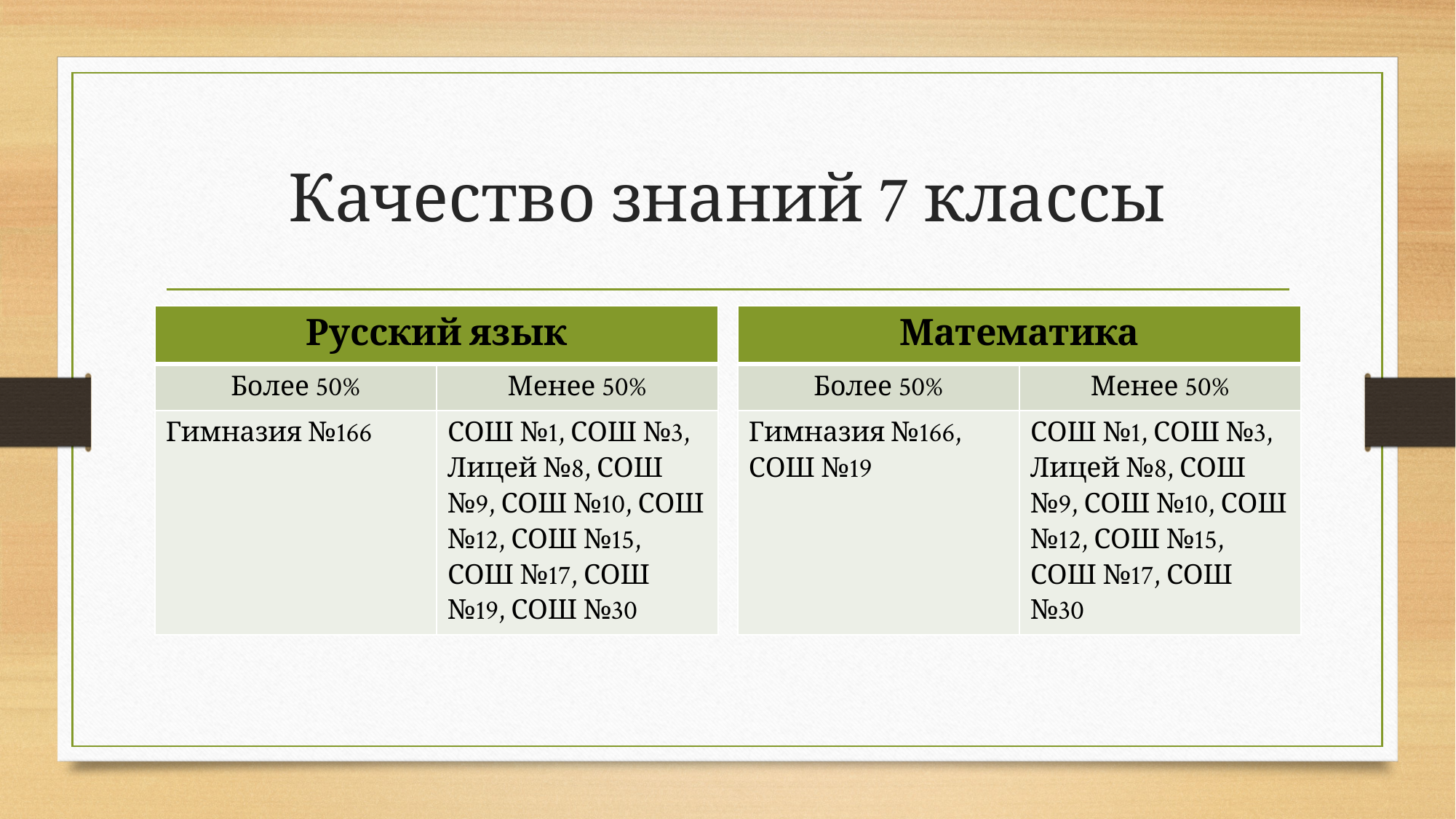

# Качество знаний 7 классы
| Русский язык |  |
| --- | --- |
| Более 50% | Менее 50% |
| Гимназия №166 | СОШ №1, СОШ №3, Лицей №8, СОШ №9, СОШ №10, СОШ №12, СОШ №15, СОШ №17, СОШ №19, СОШ №30 |
| Математика |  |
| --- | --- |
| Более 50% | Менее 50% |
| Гимназия №166, СОШ №19 | СОШ №1, СОШ №3, Лицей №8, СОШ №9, СОШ №10, СОШ №12, СОШ №15, СОШ №17, СОШ №30 |